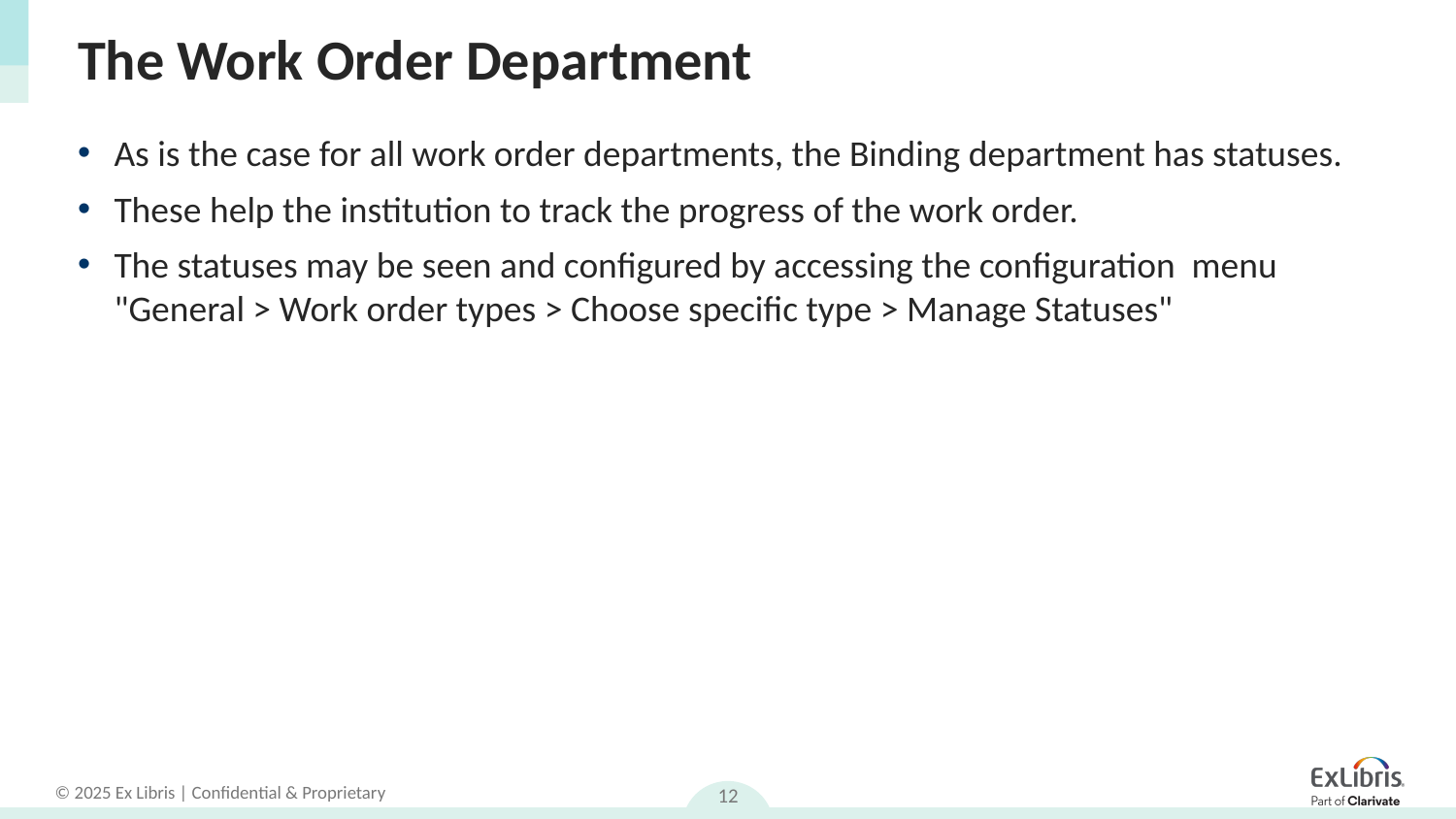

# The Work Order Department
As is the case for all work order departments, the Binding department has statuses.
These help the institution to track the progress of the work order.
The statuses may be seen and configured by accessing the configuration  menu "General > Work order types > Choose specific type > Manage Statuses"
12